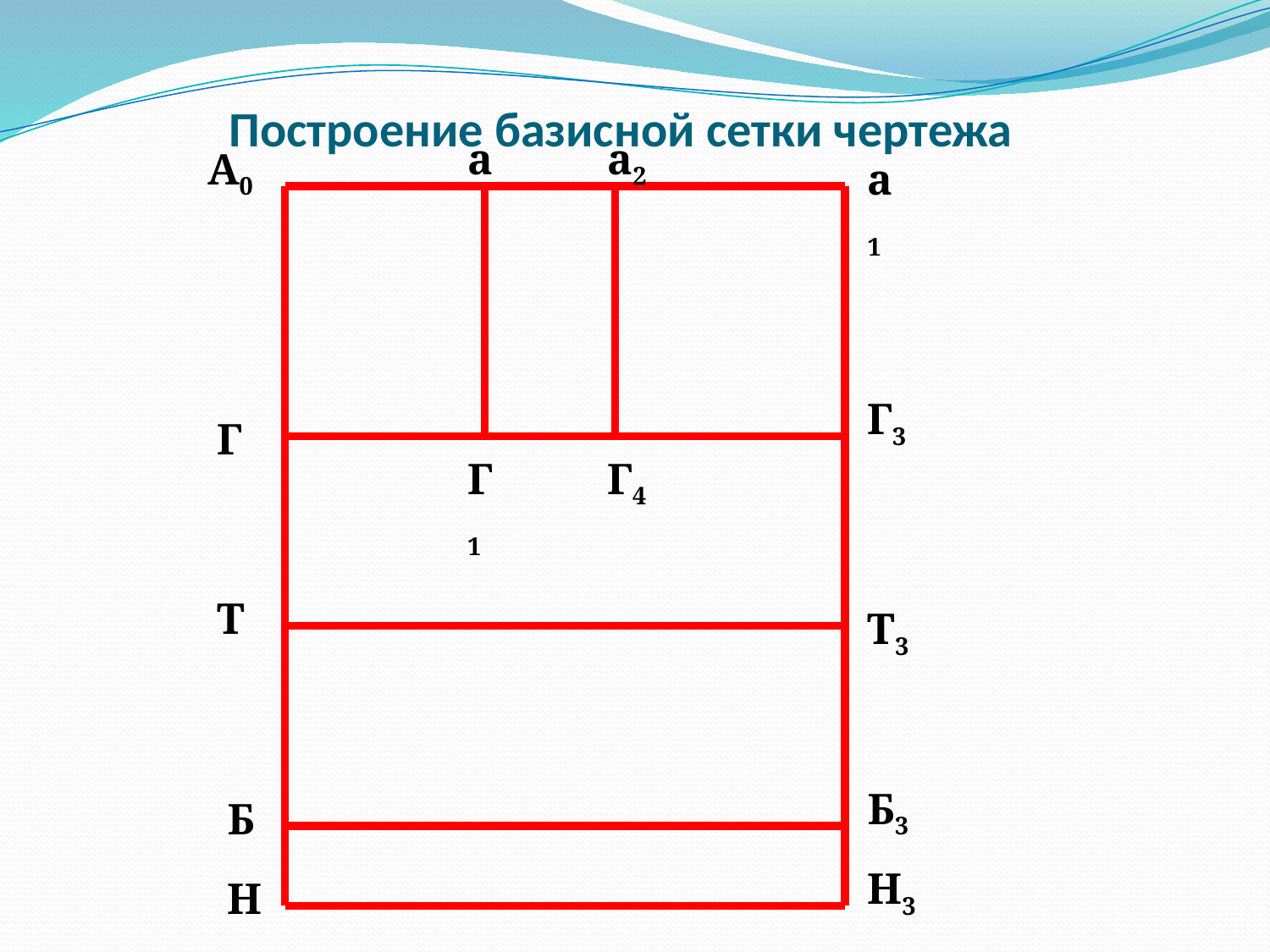

# Построение базисной сетки чертежа
а
а2
А0
а1
Г3
Г
Г1
Г4
Т
Т3
Б3
Б
Н3
Н